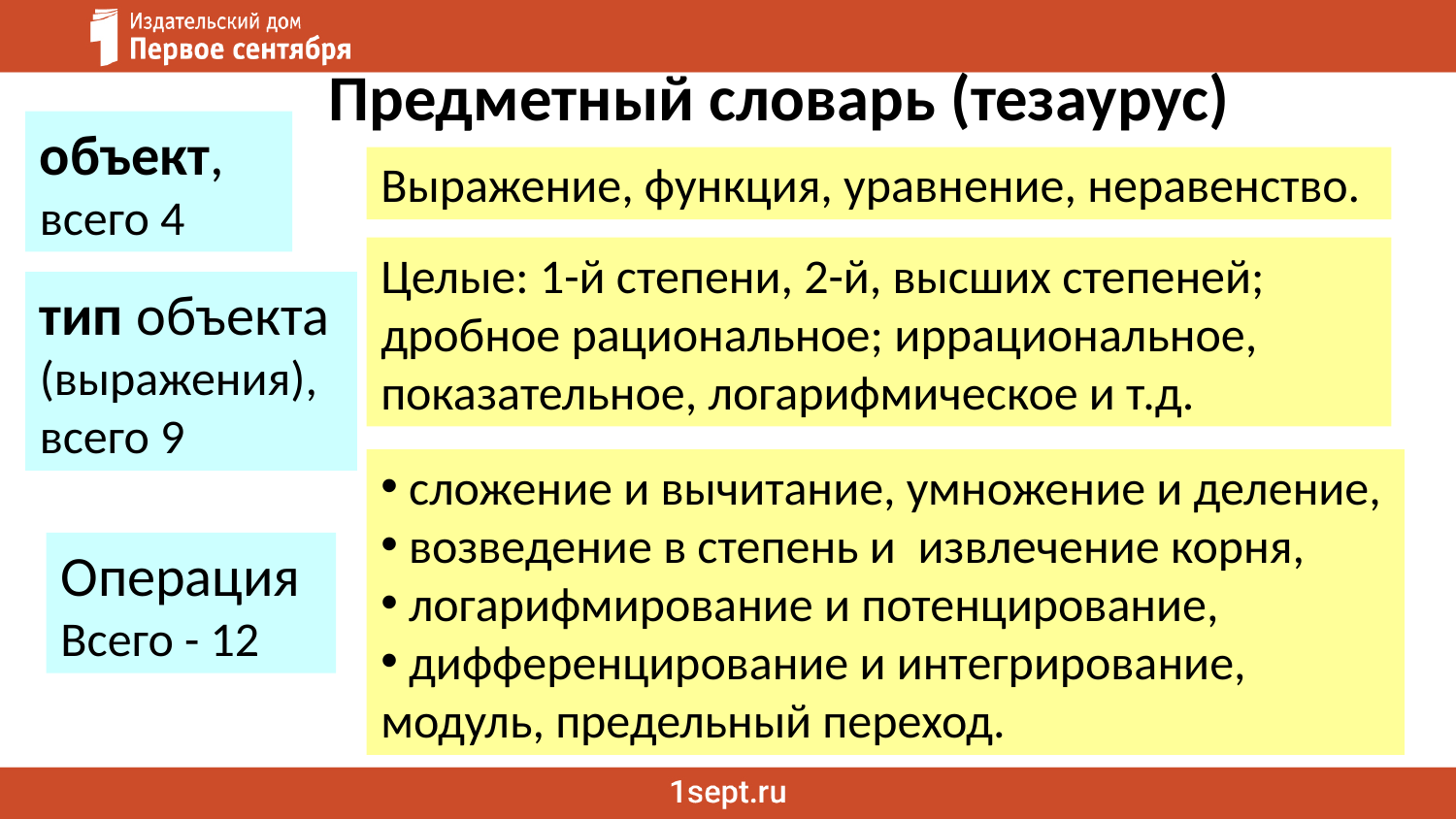

Предметный словарь (тезаурус)
объект, всего 4
Выражение, функция, уравнение, неравенство.
Целые: 1-й степени, 2-й, высших степеней;
дробное рациональное; иррациональное, показательное, логарифмическое и т.д.
тип объекта (выражения),
всего 9
 сложение и вычитание, умножение и деление,
 возведение в степень и  извлечение корня,
 логарифмирование и потенцирование,
 дифференцирование и интегрирование, модуль, предельный переход.
Операция
Всего - 12